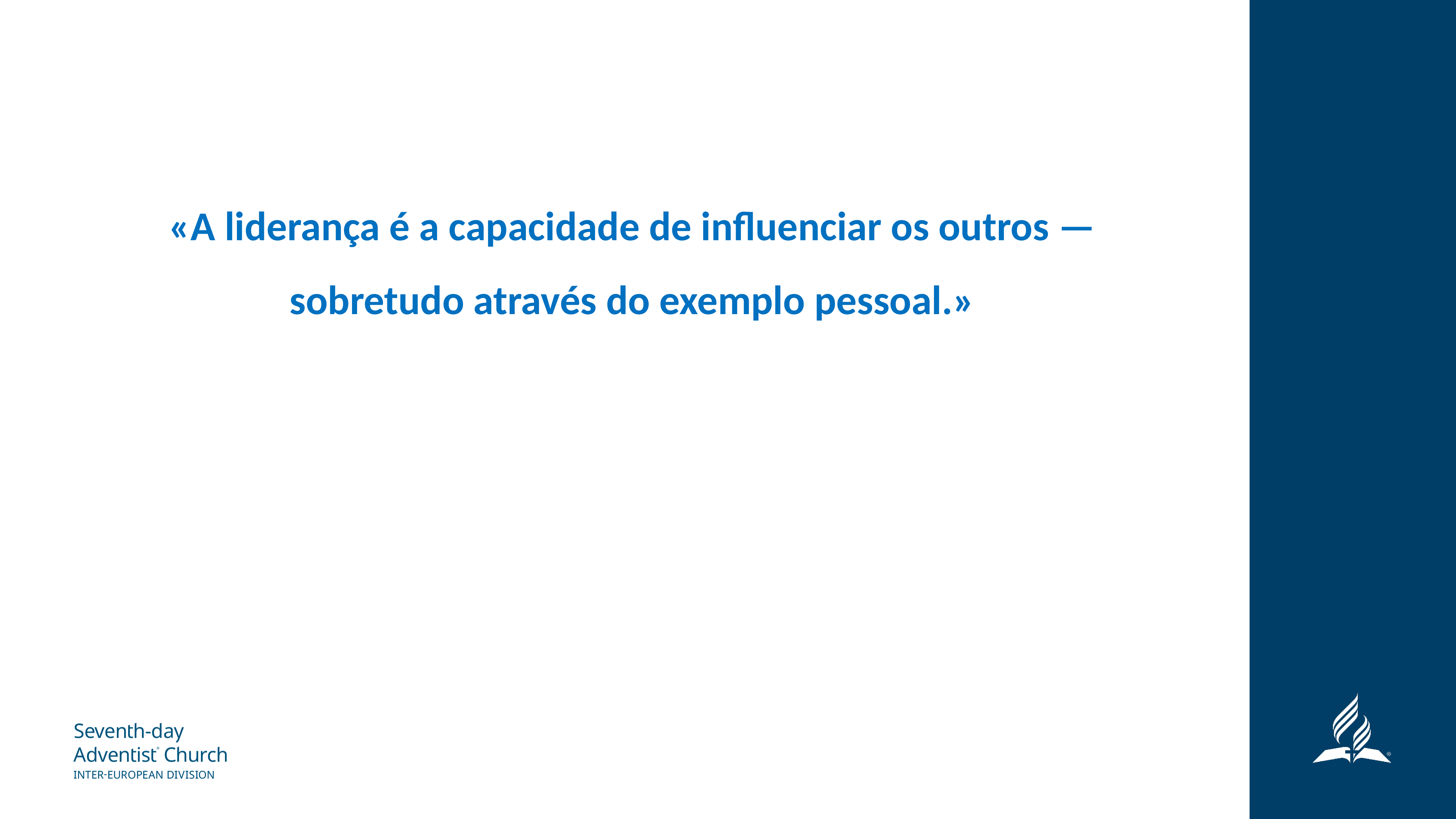

«A liderança é a capacidade de influenciar os outros — sobretudo através do exemplo pessoal.»